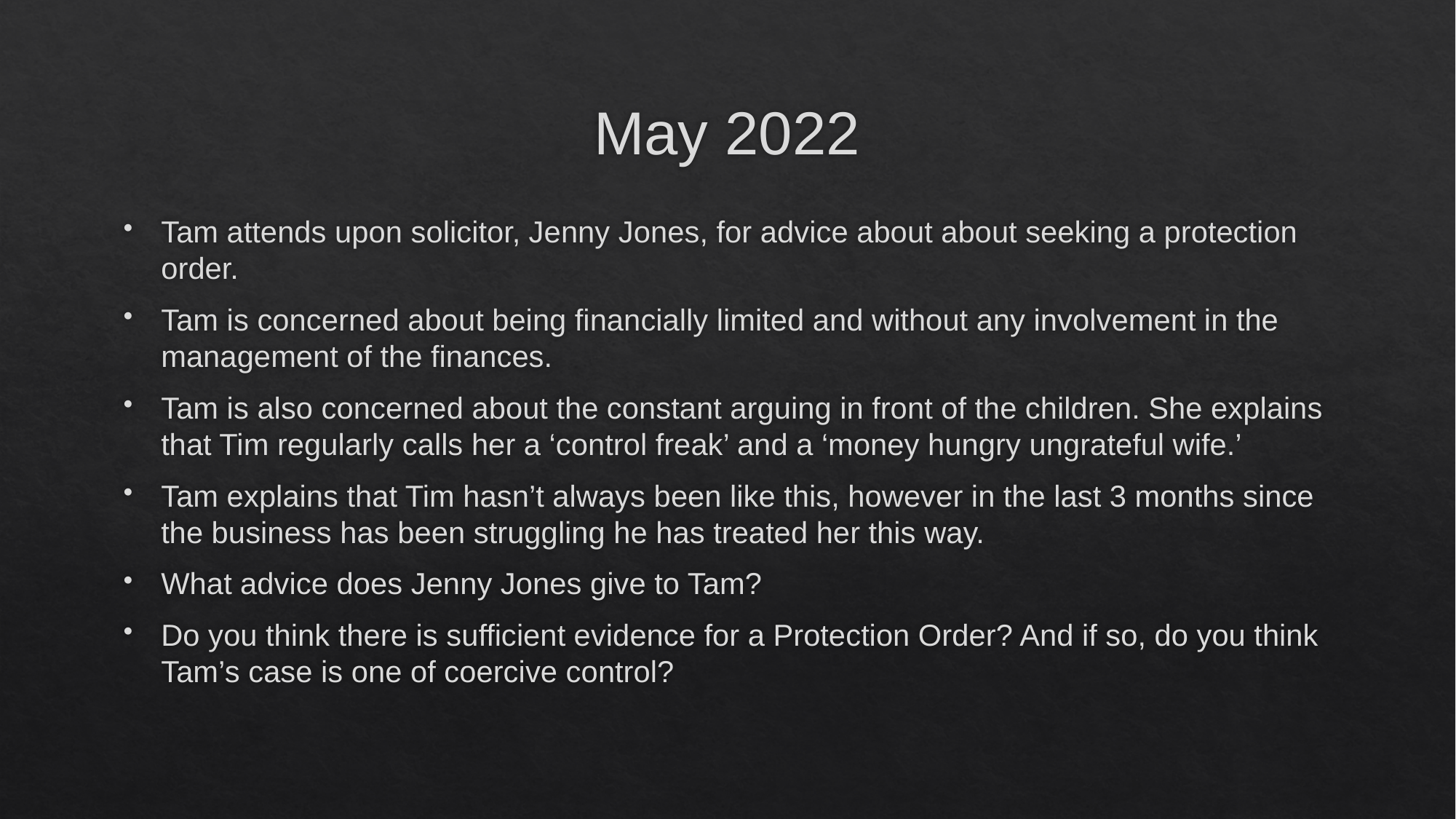

# May 2022
Tam attends upon solicitor, Jenny Jones, for advice about about seeking a protection order.
Tam is concerned about being financially limited and without any involvement in the management of the finances.
Tam is also concerned about the constant arguing in front of the children. She explains that Tim regularly calls her a ‘control freak’ and a ‘money hungry ungrateful wife.’
Tam explains that Tim hasn’t always been like this, however in the last 3 months since the business has been struggling he has treated her this way.
What advice does Jenny Jones give to Tam?
Do you think there is sufficient evidence for a Protection Order? And if so, do you think Tam’s case is one of coercive control?